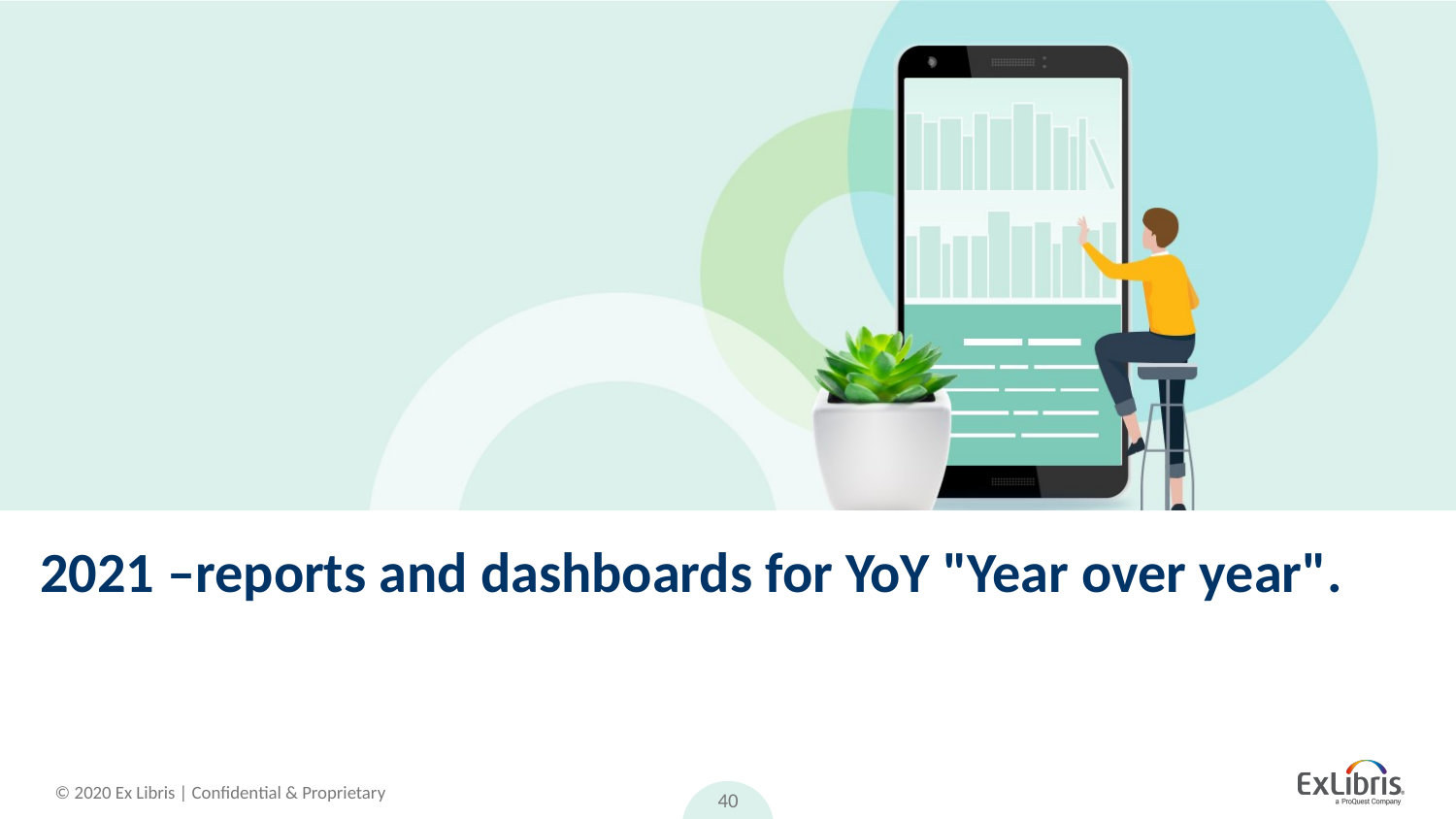

# 2021 –reports and dashboards for YoY "Year over year".
40